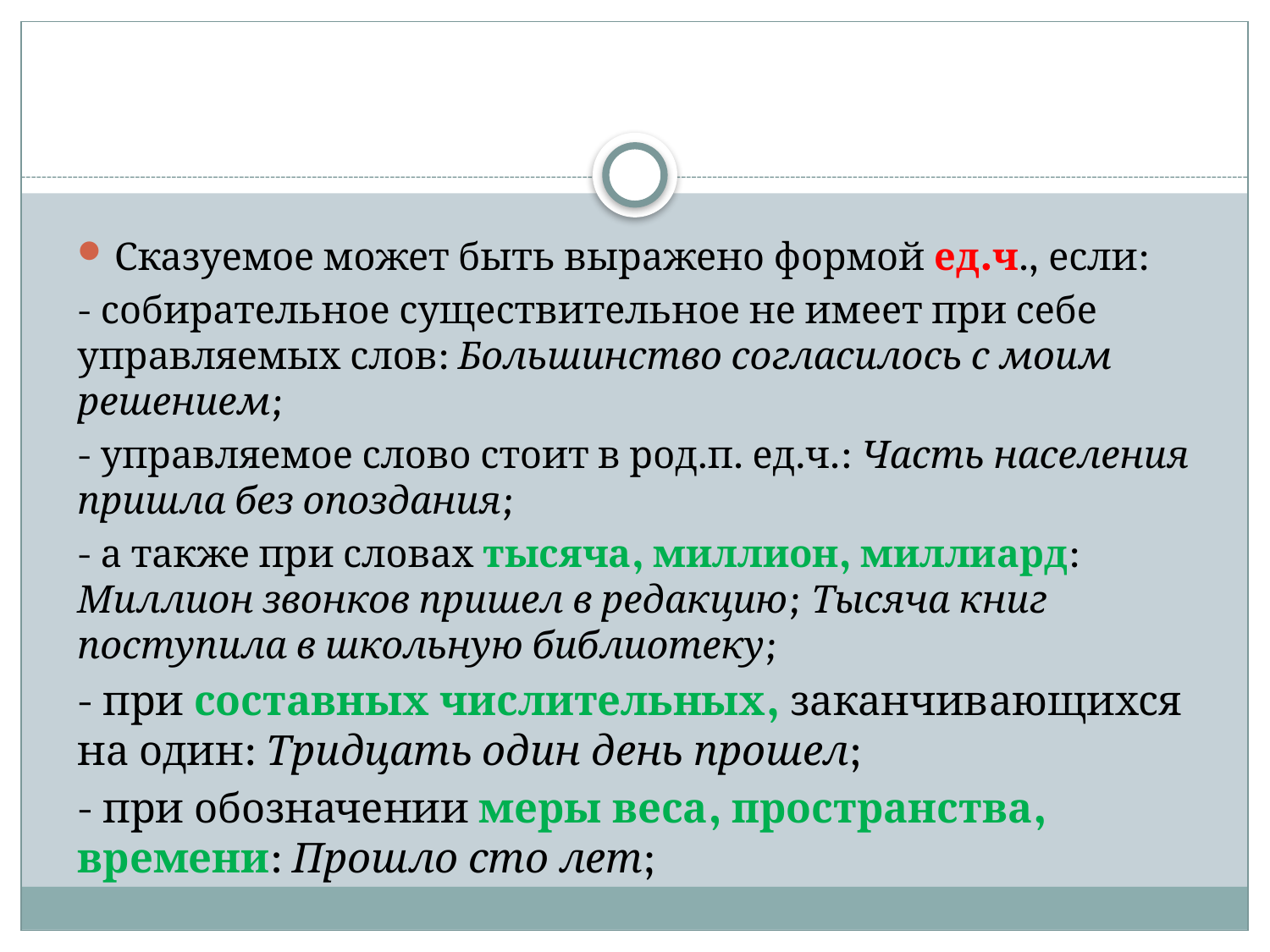

Сказуемое может быть выражено формой ед.ч., если:
- собирательное существительное не имеет при себе управляемых слов: Большинство согласилось с моим решением;
- управляемое слово стоит в род.п. ед.ч.: Часть населения пришла без опоздания;
- а также при словах тысяча, миллион, миллиард: Миллион звонков пришел в редакцию; Тысяча книг поступила в школьную библиотеку;
- при составных числительных, заканчивающихся на один: Тридцать один день прошел;
- при обозначении меры веса, пространства, времени: Прошло сто лет;